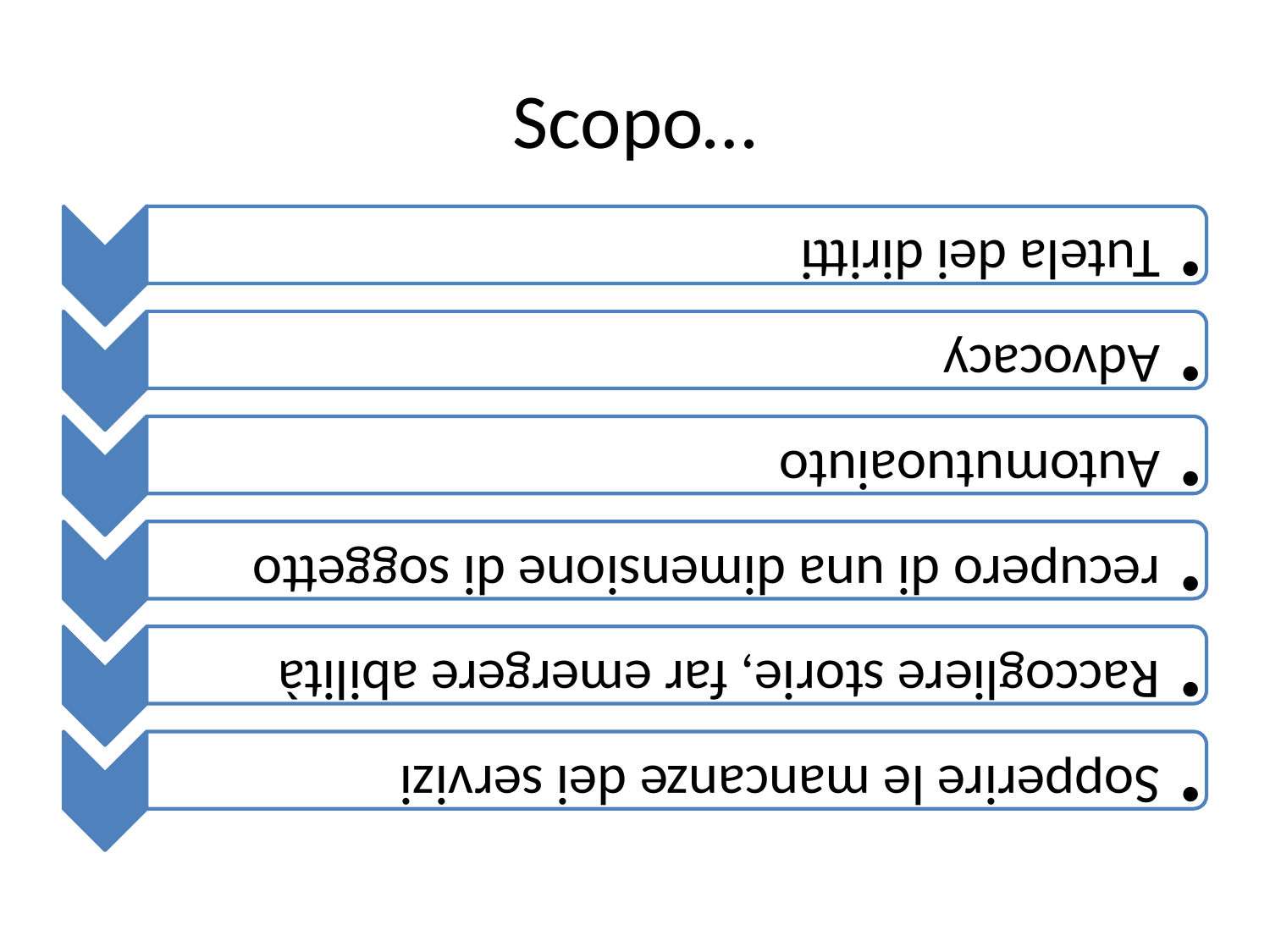

# Scopo…

Tutela dei diritti

Advocacy

Automutuoaiuto

recupero di una dimensione di soggetto

Raccogliere storie, far emergere abilità

Sopperire le mancanze dei servizi